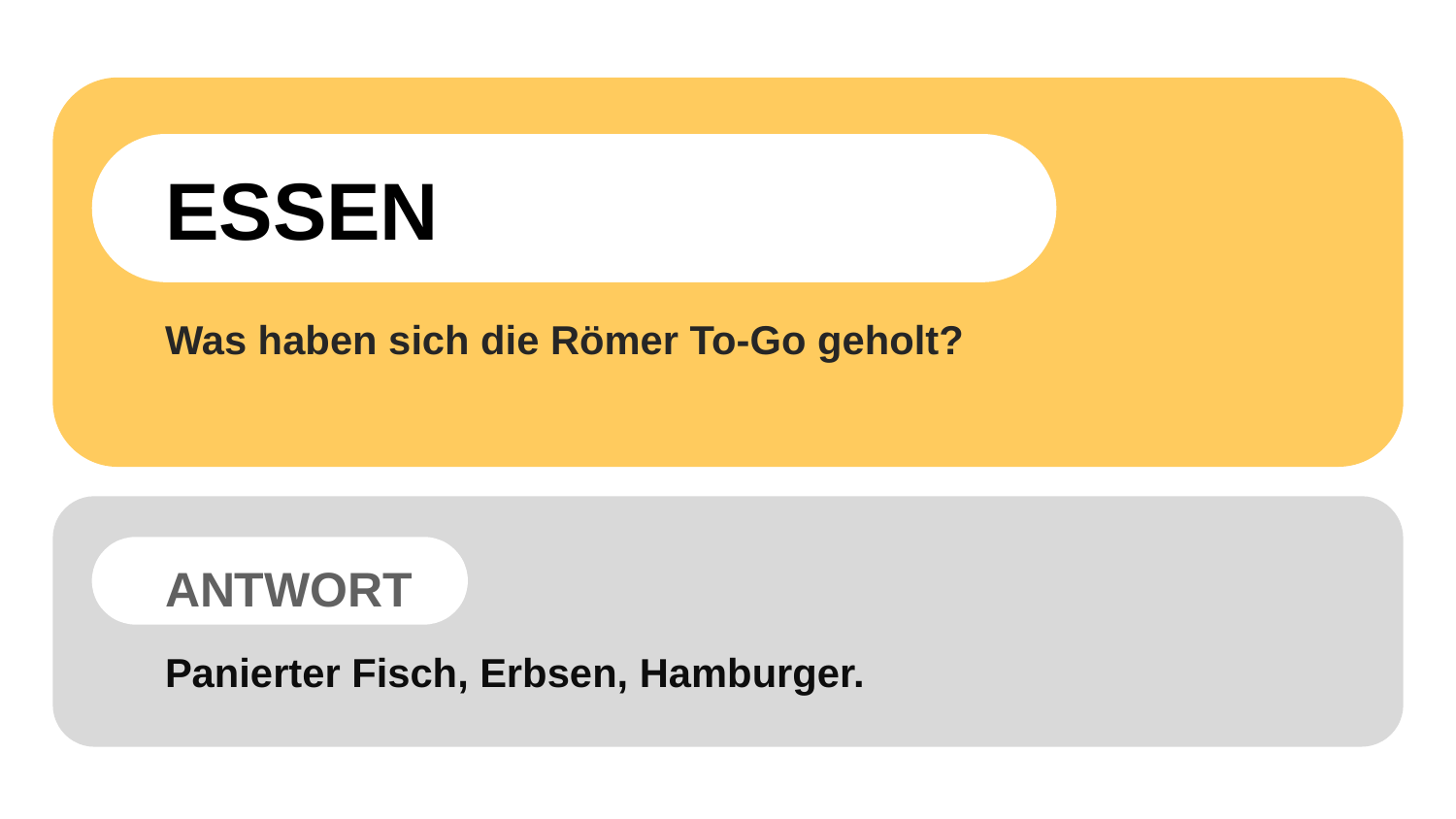

ESSEN
Was haben sich die Römer To-Go geholt?

ANTWORT
Panierter Fisch, Erbsen, Hamburger.